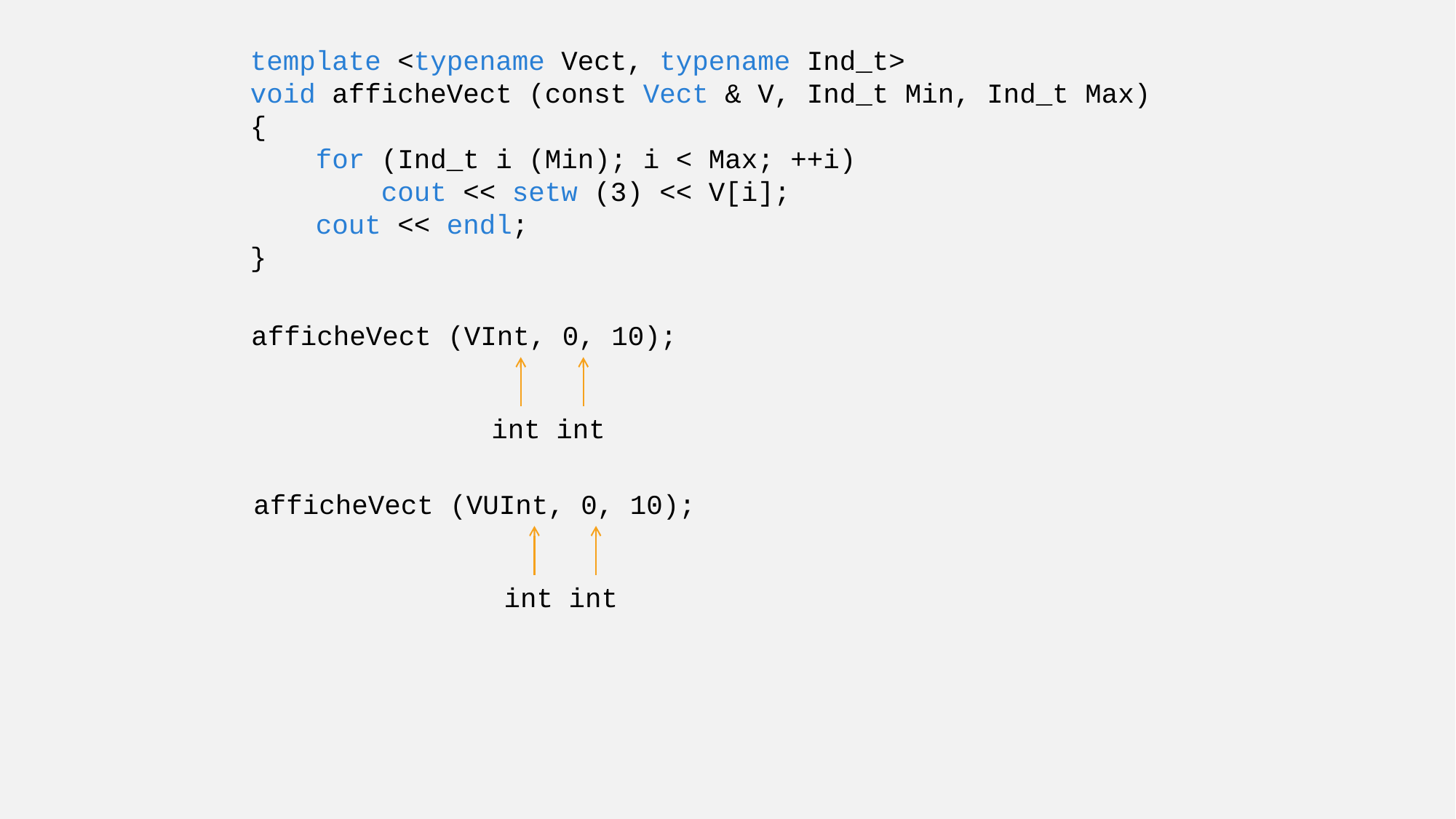

template <typename Vect, typename Ind_t>
void afficheVect (const Vect & V, Ind_t Min, Ind_t Max)
{
    for (Ind_t i (Min); i < Max; ++i)
        cout << setw (3) << V[i];
    cout << endl;
}

afficheVect (VInt, 0, 10);
int
int
afficheVect (VUInt, 0, 10);
int
int